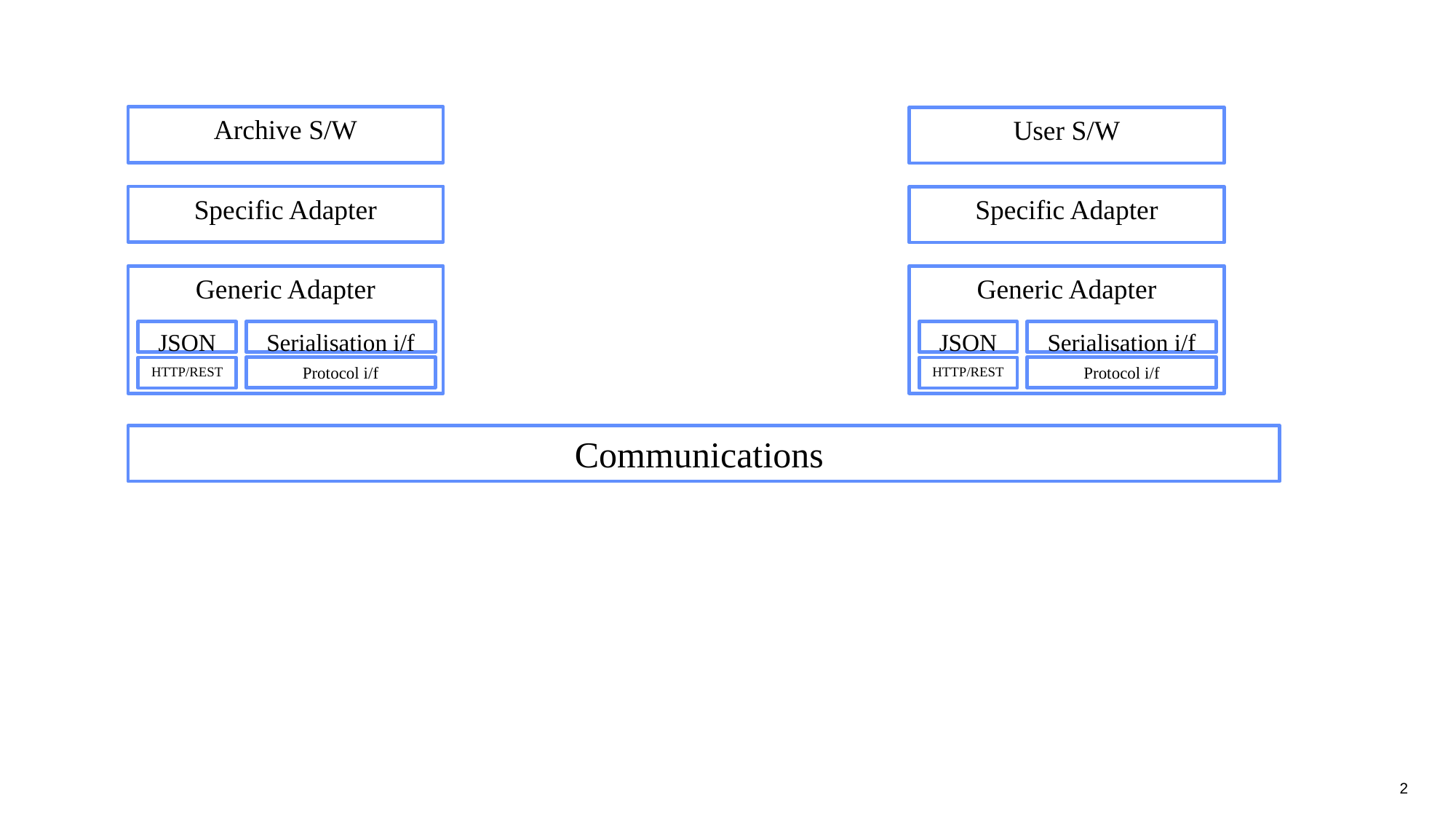

#
Archive S/W
User S/W
Specific Adapter
Specific Adapter
Generic Adapter
Generic Adapter
Serialisation i/f
Serialisation i/f
JSON
JSON
Protocol i/f
Protocol i/f
HTTP/REST
HTTP/REST
Communications
2